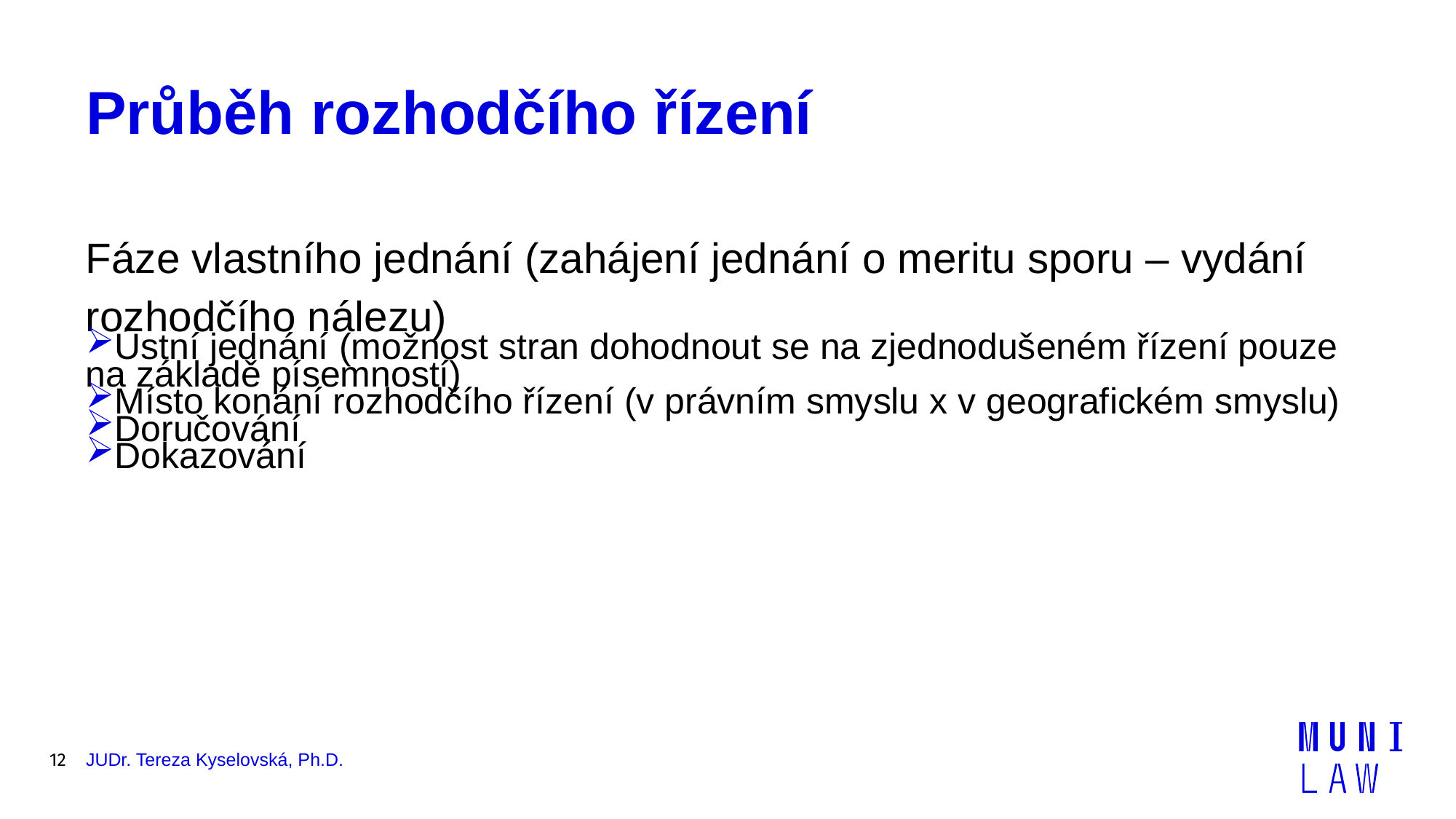

# Průběh rozhodčího řízení
Fáze vlastního jednání (zahájení jednání o meritu sporu – vydání rozhodčího nálezu)
Ústní jednání (možnost stran dohodnout se na zjednodušeném řízení pouze na základě písemností)
Místo konání rozhodčího řízení (v právním smyslu x v geografickém smyslu)
Doručování
Dokazování

12
JUDr. Tereza Kyselovská, Ph.D.